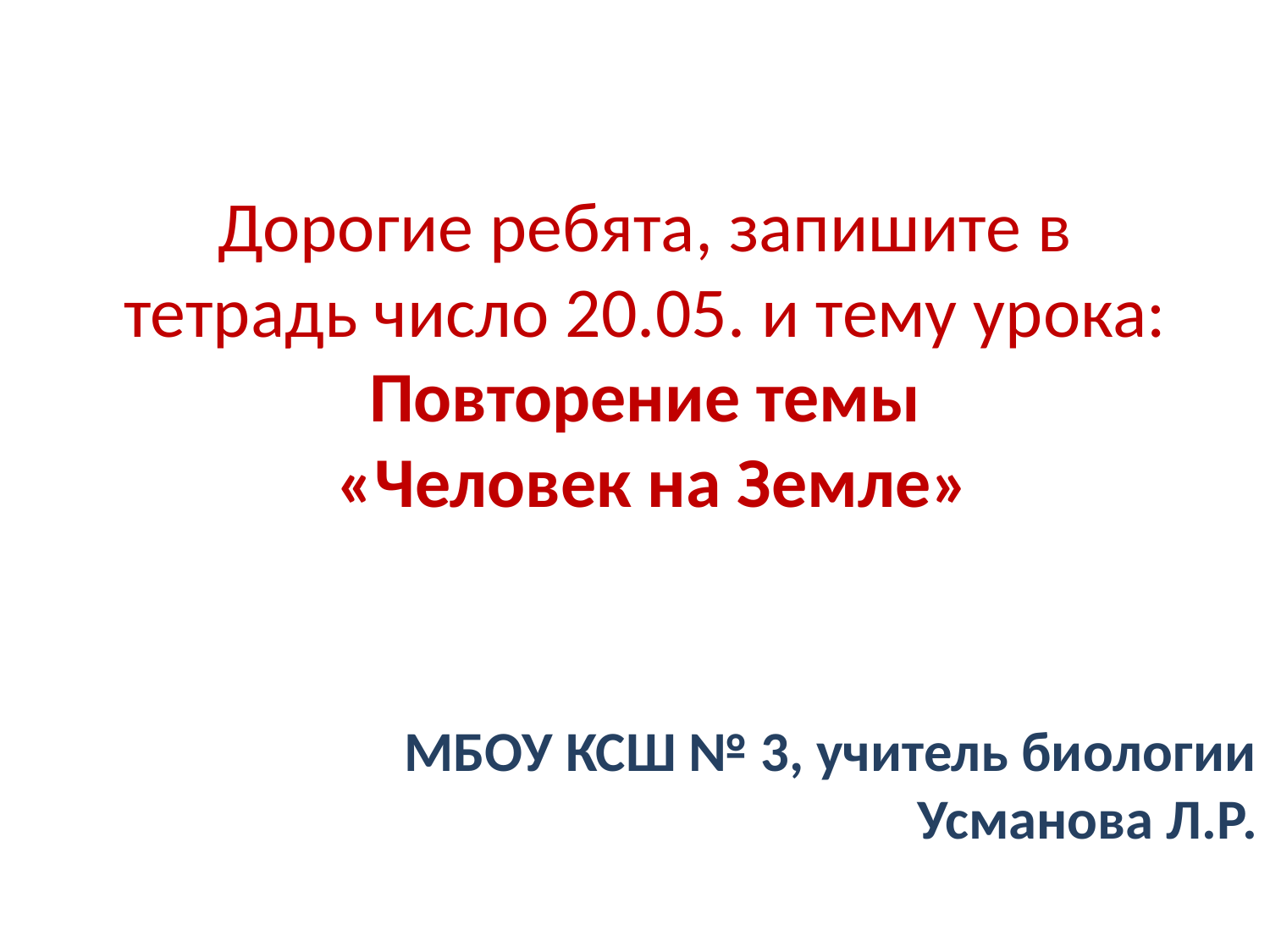

# Дорогие ребята, запишите в тетрадь число 20.05. и тему урока: Повторение темы «Человек на Земле»
МБОУ КСШ № 3, учитель биологии Усманова Л.Р.